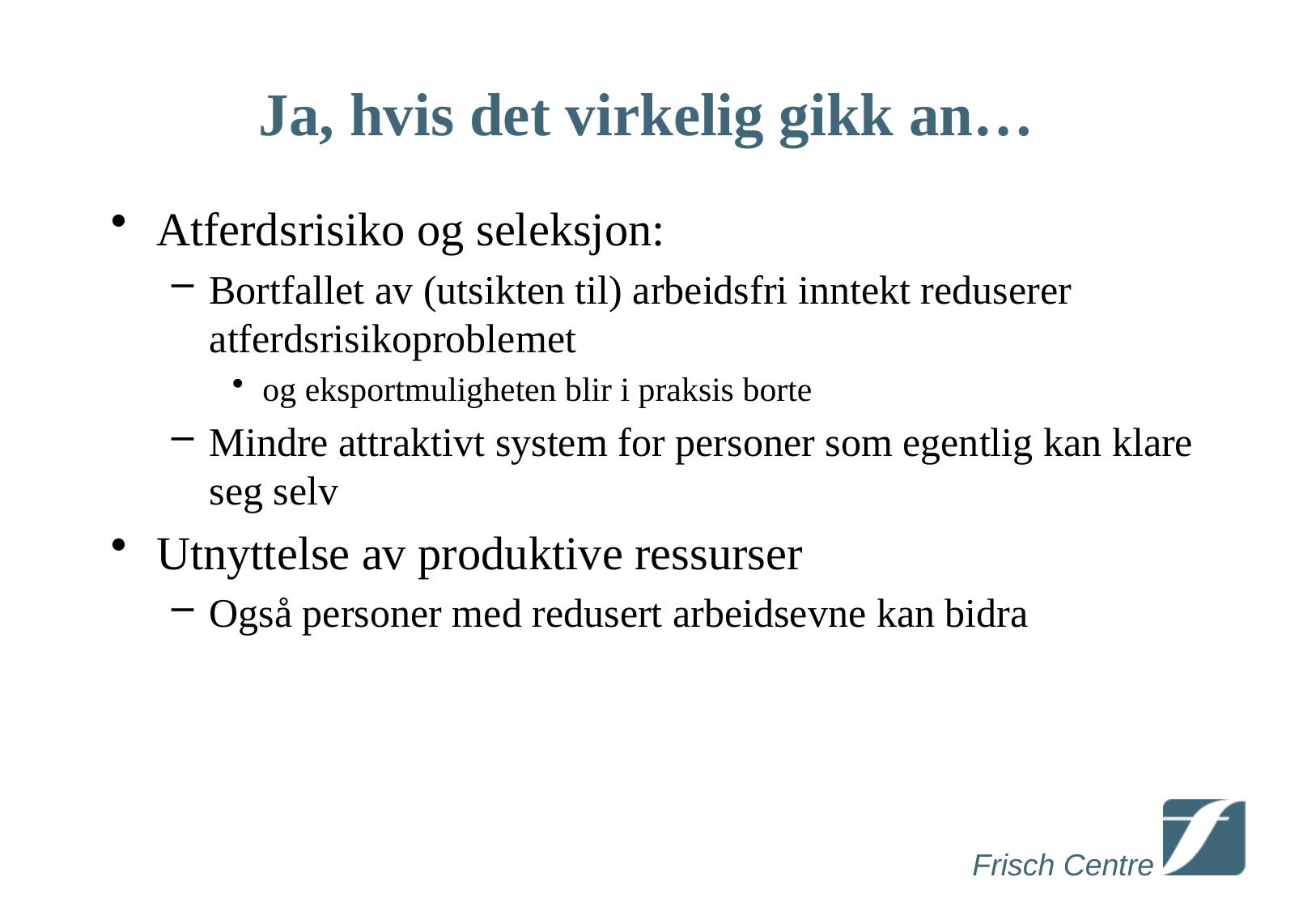

# Ja, hvis det virkelig gikk an…
Atferdsrisiko og seleksjon:
Bortfallet av (utsikten til) arbeidsfri inntekt reduserer atferdsrisikoproblemet
og eksportmuligheten blir i praksis borte
Mindre attraktivt system for personer som egentlig kan klare seg selv
Utnyttelse av produktive ressurser
Også personer med redusert arbeidsevne kan bidra